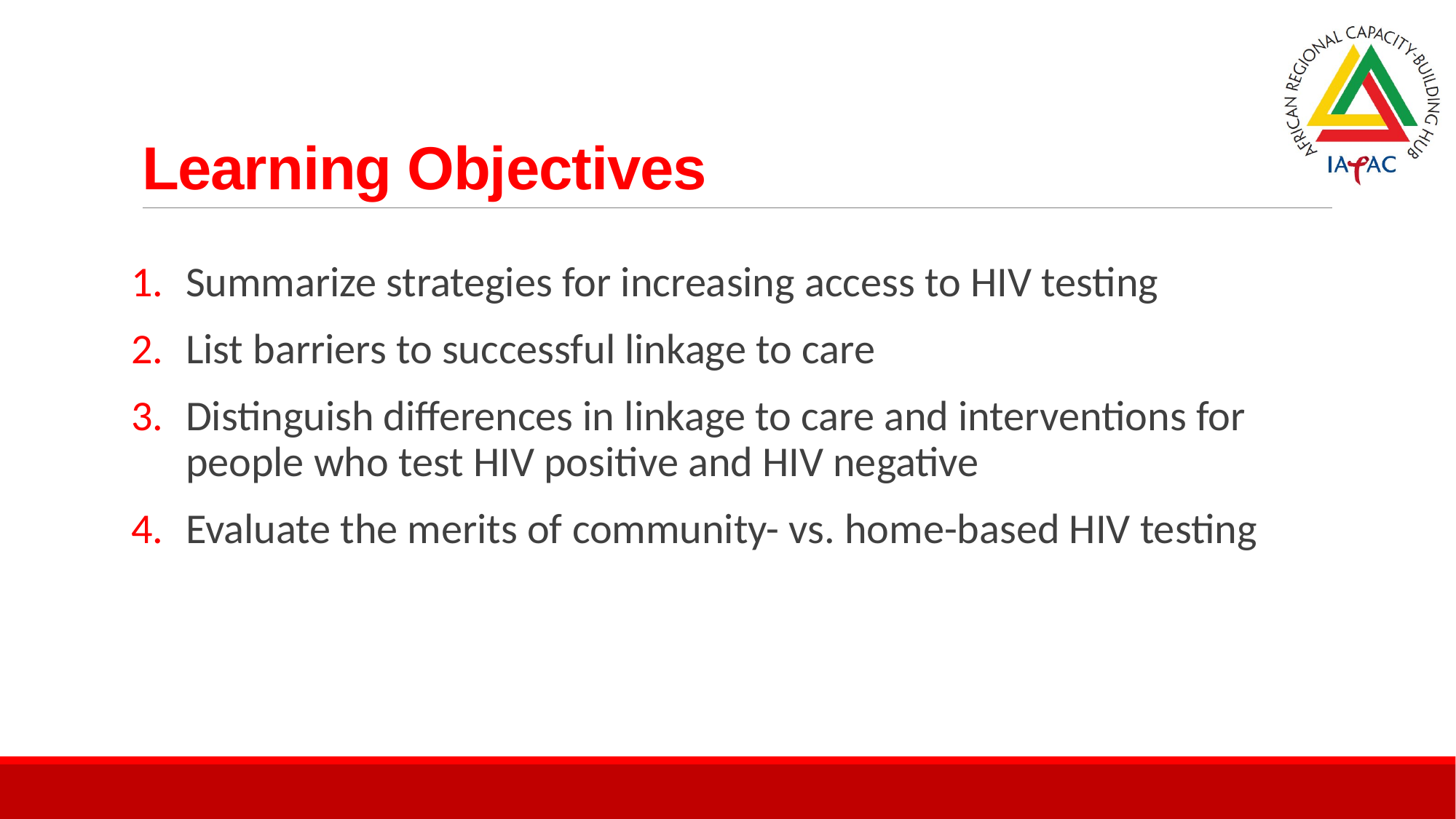

# Learning Objectives
Summarize strategies for increasing access to HIV testing
List barriers to successful linkage to care
Distinguish differences in linkage to care and interventions for people who test HIV positive and HIV negative
Evaluate the merits of community- vs. home-based HIV testing